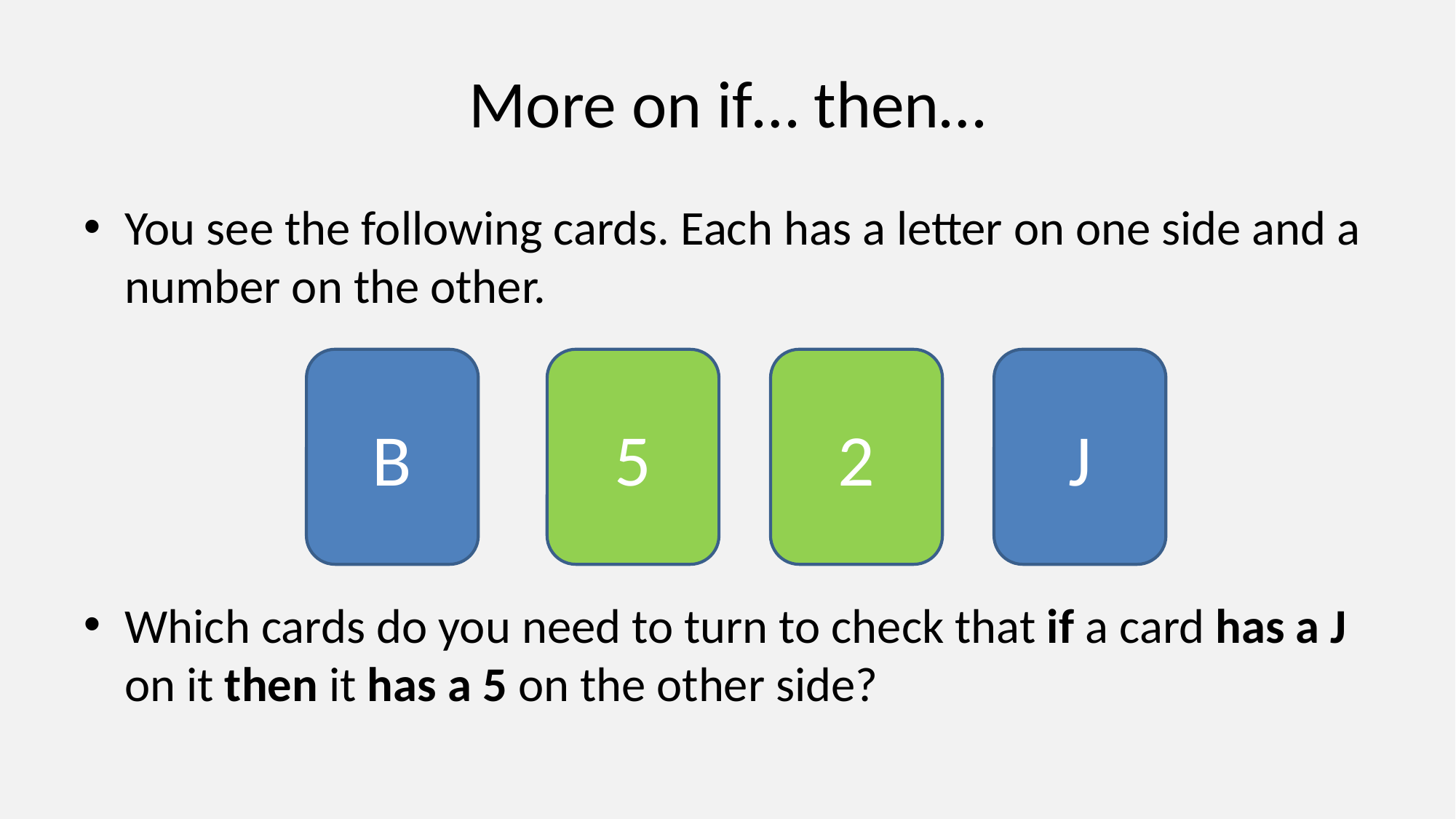

# More on if… then…
You see the following cards. Each has a letter on one side and a number on the other.

Which cards do you need to turn to check that if a card has a J on it then it has a 5 on the other side?

B
5
2
J